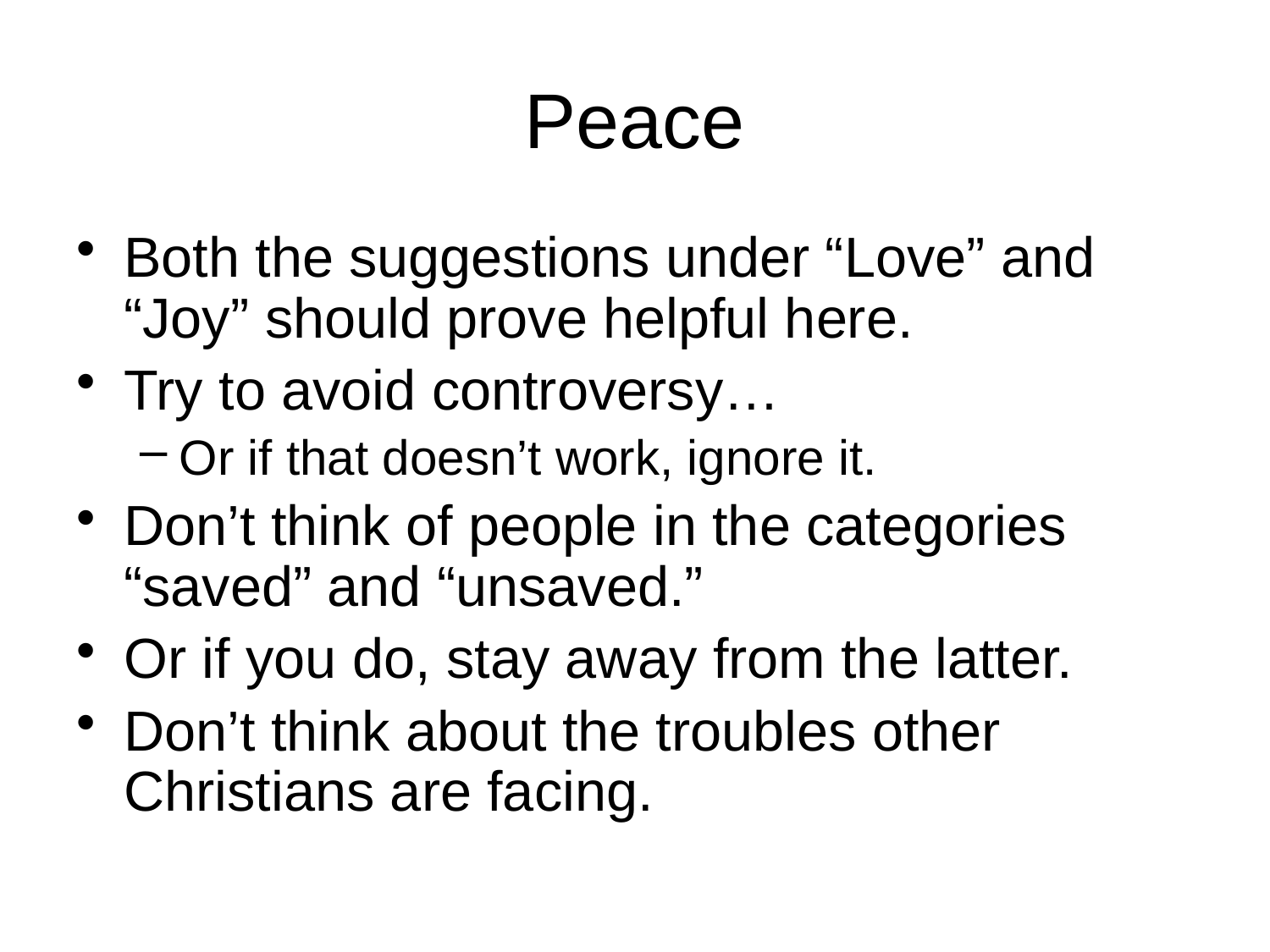

# Peace
Both the suggestions under “Love” and “Joy” should prove helpful here.
Try to avoid controversy…
Or if that doesn’t work, ignore it.
Don’t think of people in the categories “saved” and “unsaved.”
Or if you do, stay away from the latter.
Don’t think about the troubles other Christians are facing.